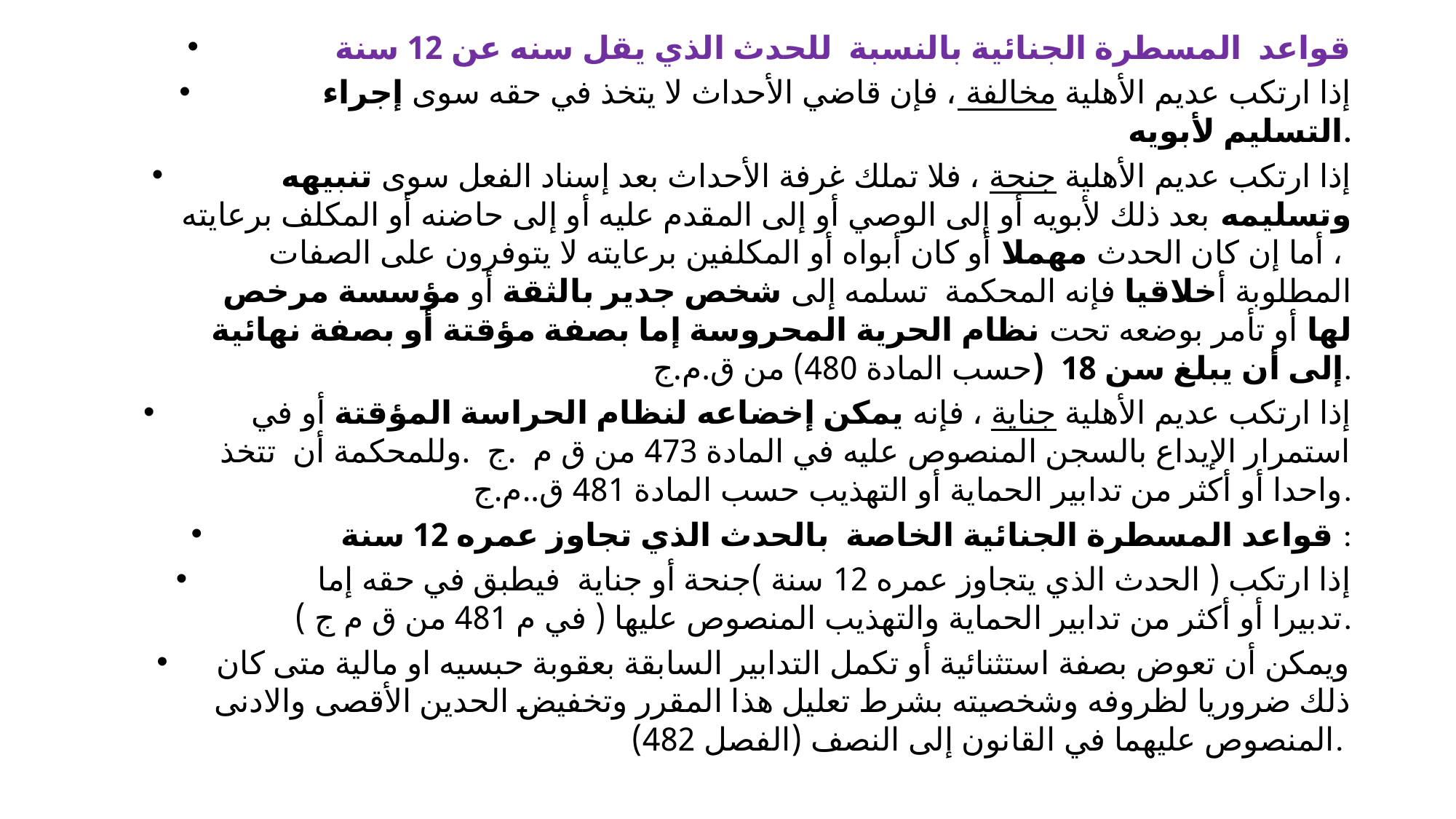

#
	قواعد  المسطرة الجنائية بالنسبة  للحدث الذي يقل سنه عن 12 سنة
	إذا ارتكب عديم الأهلية مخالفة ، فإن قاضي الأحداث لا يتخذ في حقه سوى إجراء التسليم لأبويه.
	إذا ارتكب عديم الأهلية جنحة ، فلا تملك غرفة الأحداث بعد إسناد الفعل سوى تنبيهه وتسليمه بعد ذلك لأبويه أو إلى الوصي أو إلى المقدم عليه أو إلى حاضنه أو المكلف برعايته  ، أما إن كان الحدث مهملا أو كان أبواه أو المكلفين برعايته لا يتوفرون على الصفات المطلوبة أخلاقيا فإنه المحكمة  تسلمه إلى شخص جدير بالثقة أو مؤسسة مرخص لها أو تأمر بوضعه تحت نظام الحرية المحروسة إما بصفة مؤقتة أو بصفة نهائية إلى أن يبلغ سن 18  (حسب المادة 480) من ق.م.ج.
	إذا ارتكب عديم الأهلية جناية ، فإنه يمكن إخضاعه لنظام الحراسة المؤقتة أو في استمرار الإيداع بالسجن المنصوص عليه في المادة 473 من ق م  .ج  .وللمحكمة أن  تتخذ واحدا أو أكثر من تدابير الحماية أو التهذيب حسب المادة 481 ق..م.ج.
	قواعد المسطرة الجنائية الخاصة  بالحدث الذي تجاوز عمره 12 سنة :
	إذا ارتكب ( الحدث الذي يتجاوز عمره 12 سنة )جنحة أو جناية  فيطبق في حقه إما تدبيرا أو أكثر من تدابير الحماية والتهذيب المنصوص عليها ( في م 481 من ق م ج ).
ويمكن أن تعوض بصفة استثنائية أو تكمل التدابير السابقة بعقوبة حبسيه او مالية متى كان ذلك ضروريا لظروفه وشخصيته بشرط تعليل هذا المقرر وتخفيض الحدين الأقصى والادنى المنصوص عليهما في القانون إلى النصف (الفصل 482).